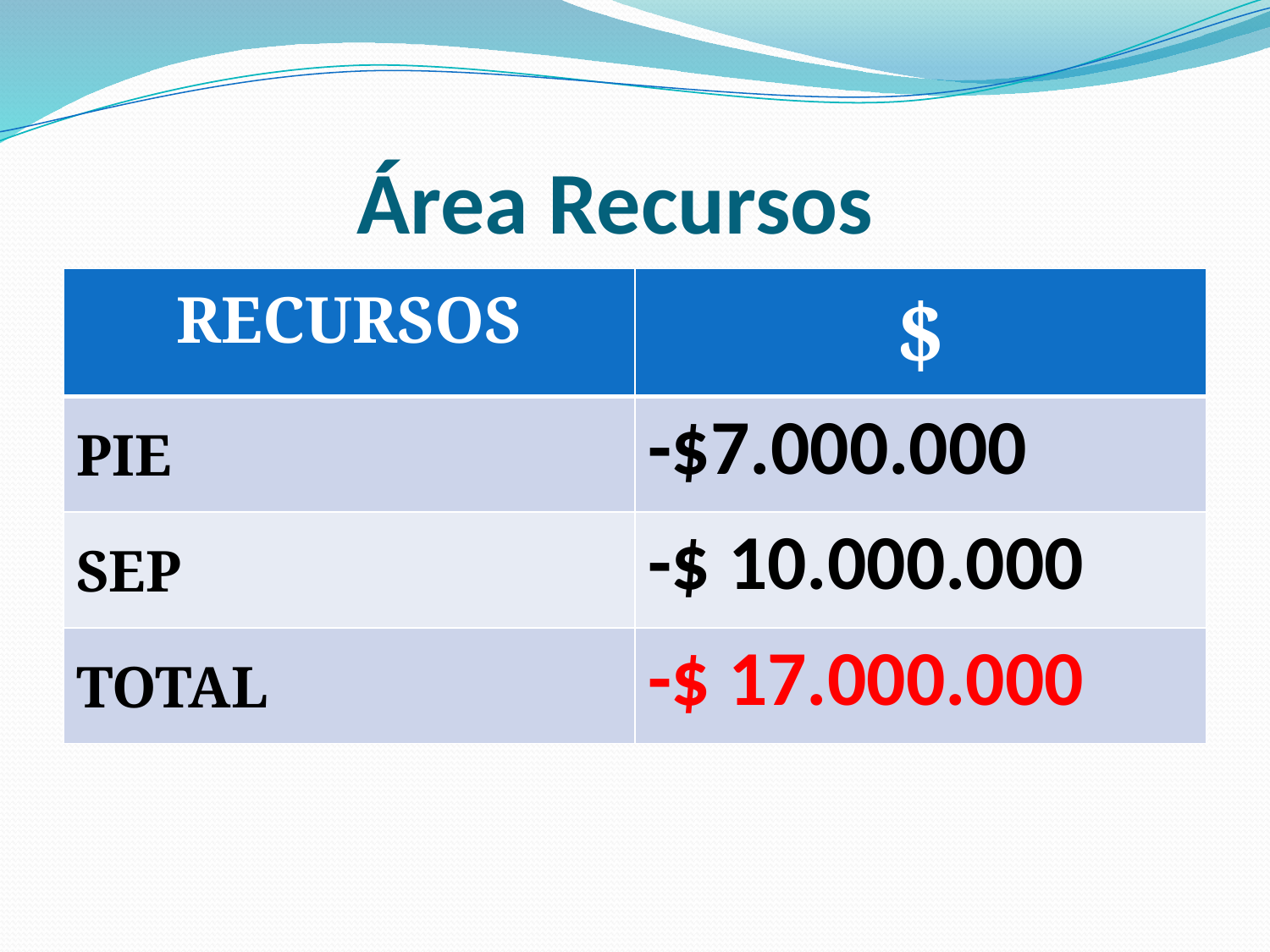

# Área Recursos
| RECURSOS | $ |
| --- | --- |
| PIE | -$7.000.000 |
| SEP | -$ 10.000.000 |
| TOTAL | -$ 17.000.000 |